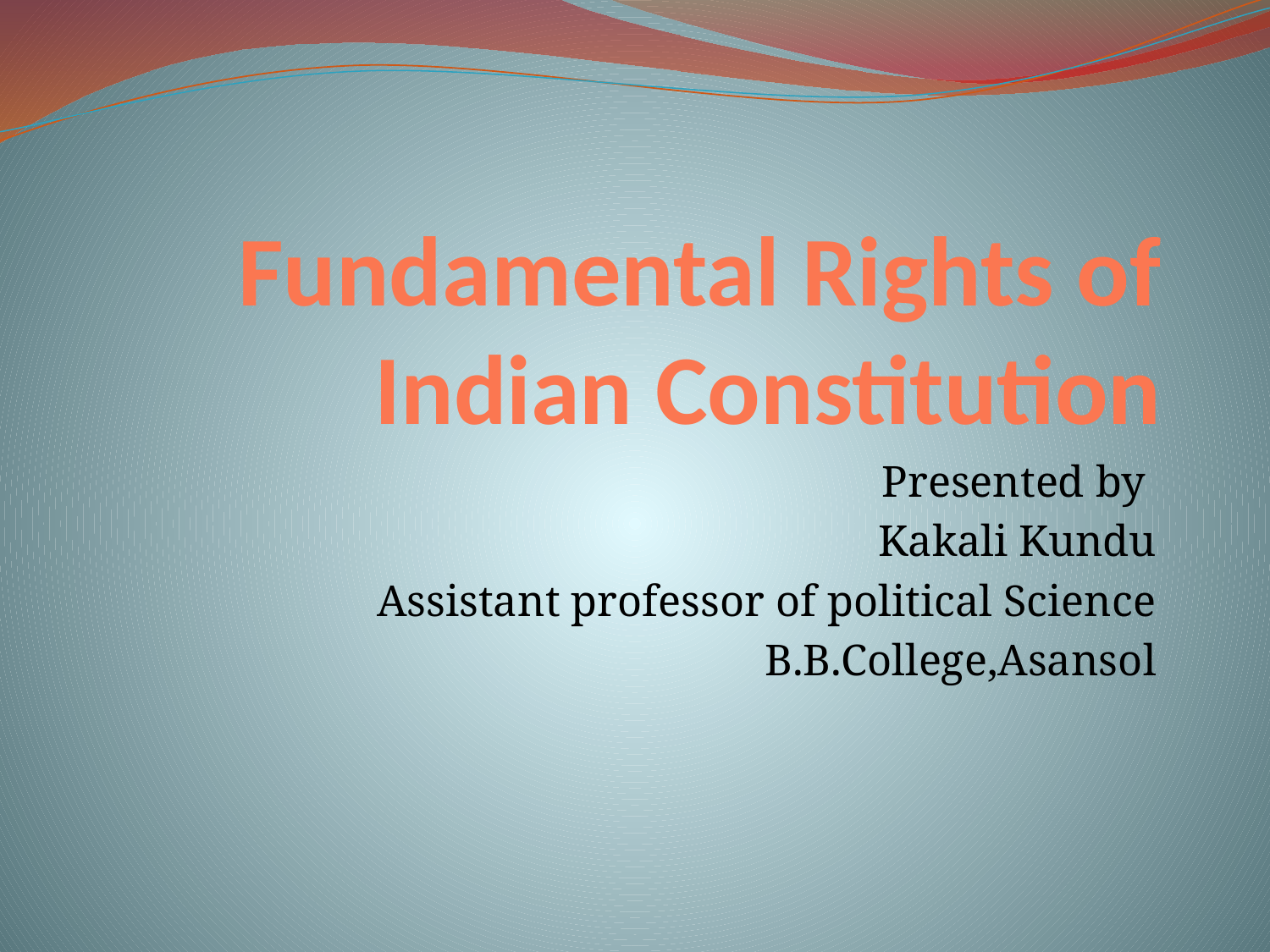

# Fundamental Rights of Indian Constitution
Presented by
Kakali Kundu
Assistant professor of political Science
B.B.College,Asansol